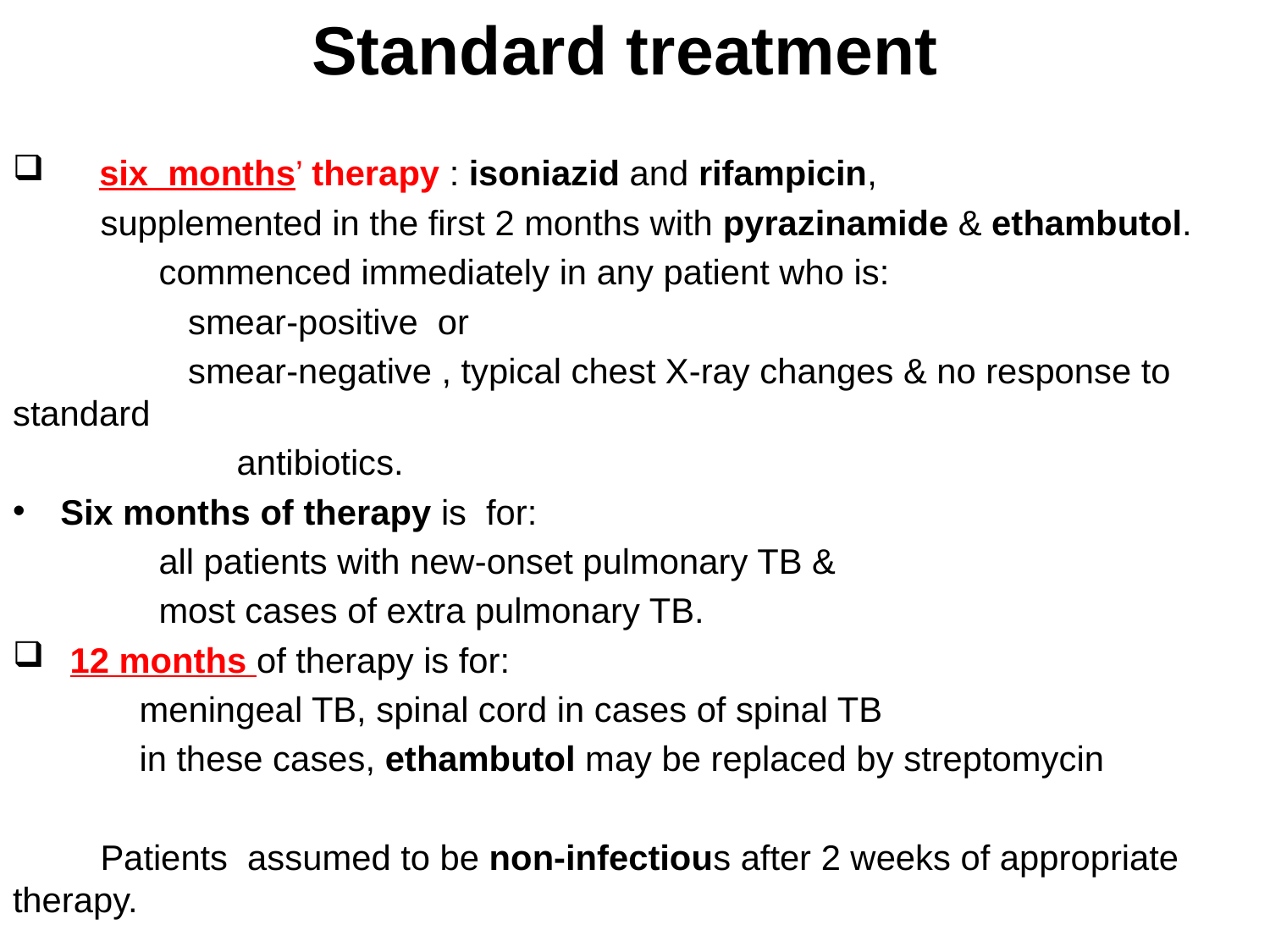

# Standard treatment

    six  months’ therapy : isoniazid and rifampicin,
         supplemented in the first 2 months with pyrazinamide & ethambutol.
               commenced immediately in any patient who is:
                  smear-positive  or
                  smear-negative , typical chest X-ray changes & no response to standard
                       antibiotics.
Six months of therapy is  for:
               all patients with new-onset pulmonary TB &
               most cases of extra pulmonary TB.
 12 months of therapy is for:
             meningeal TB, spinal cord in cases of spinal TB
             in these cases, ethambutol may be replaced by streptomycin

         Patients  assumed to be non-infectious after 2 weeks of appropriate therapy.